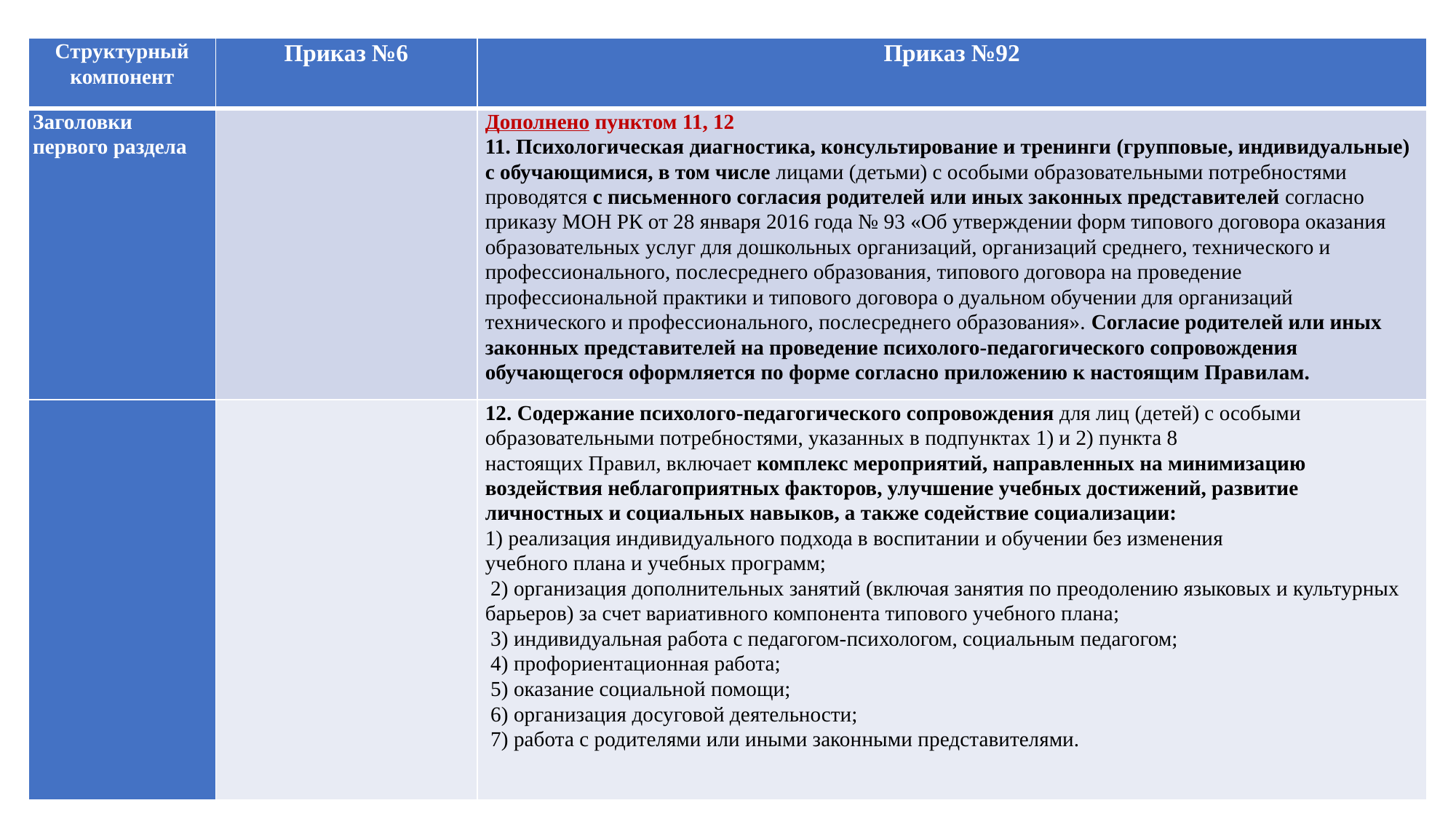

| Структурный компонент | Приказ №6 | Приказ №92 |
| --- | --- | --- |
| Заголовки первого раздела |  | Дополнено пунктом 11, 12 11. Психологическая диагностика, консультирование и тренинги (групповые, индивидуальные) с обучающимися, в том числе лицами (детьми) с особыми образовательными потребностями проводятся с письменного согласия родителей или иных законных представителей согласно приказу МОН РК от 28 января 2016 года № 93 «Об утверждении форм типового договора оказания образовательных услуг для дошкольных организаций, организаций среднего, технического и профессионального, послесреднего образования, типового договора на проведение профессиональной практики и типового договора о дуальном обучении для организаций технического и профессионального, послесреднего образования». Согласие родителей или иных законных представителей на проведение психолого-педагогического сопровождения обучающегося оформляется по форме согласно приложению к настоящим Правилам. |
|  |  | 12. Содержание психолого-педагогического сопровождения для лиц (детей) с особыми образовательными потребностями, указанных в подпунктах 1) и 2) пункта 8 настоящих Правил, включает комплекс мероприятий, направленных на минимизацию воздействия неблагоприятных факторов, улучшение учебных достижений, развитие личностных и социальных навыков, а также содействие социализации: 1) реализация индивидуального подхода в воспитании и обучении без изменения учебного плана и учебных программ; 2) организация дополнительных занятий (включая занятия по преодолению языковых и культурных барьеров) за счет вариативного компонента типового учебного плана; 3) индивидуальная работа с педагогом-психологом, социальным педагогом; 4) профориентационная работа; 5) оказание социальной помощи; 6) организация досуговой деятельности; 7) работа с родителями или иными законными представителями. |